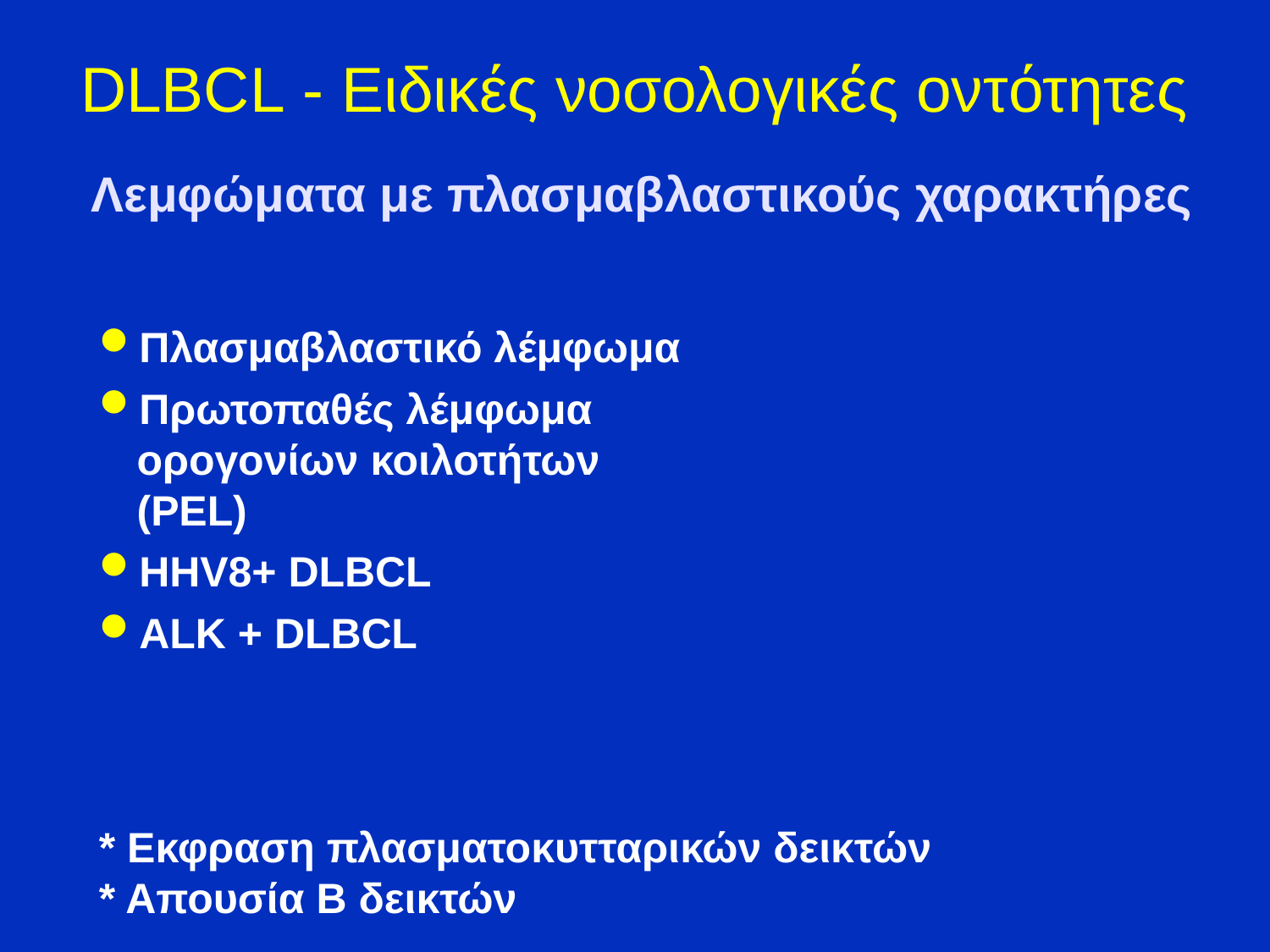

DLBCL - Ειδικές νοσολογικές οντότητες
 Λεμφώματα με πλασμαβλαστικούς χαρακτήρες

Πλασμαβλαστικό λέμφωμα
Πρωτοπαθές λέμφωμα ορογονίων κοιλοτήτων (PEL)
HHV8+ DLBCL
ALK + DLBCL

* Eκφραση πλασματοκυτταρικών δεικτών
* Απουσία Β δεικτών